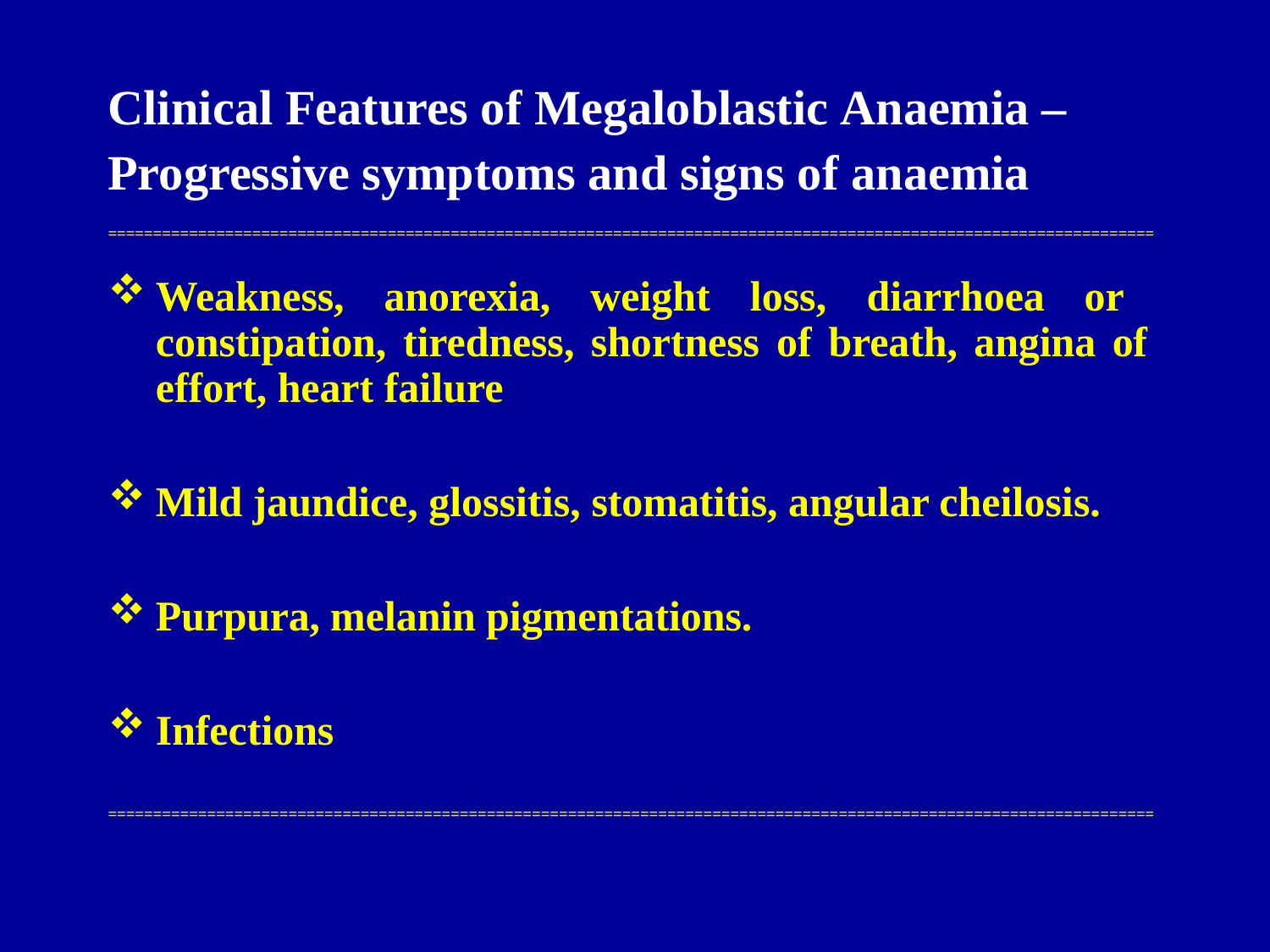

# Clinical Features of Megaloblastic Anaemia –
Progressive symptoms and signs of anaemia

====================================================================================================================

Weakness, anorexia, weight loss, diarrhoea or  constipation, tiredness, shortness of breath, angina of  effort, heart failure

Mild jaundice, glossitis, stomatitis, angular cheilosis.

Purpura, melanin pigmentations.

Infections
====================================================================================================================